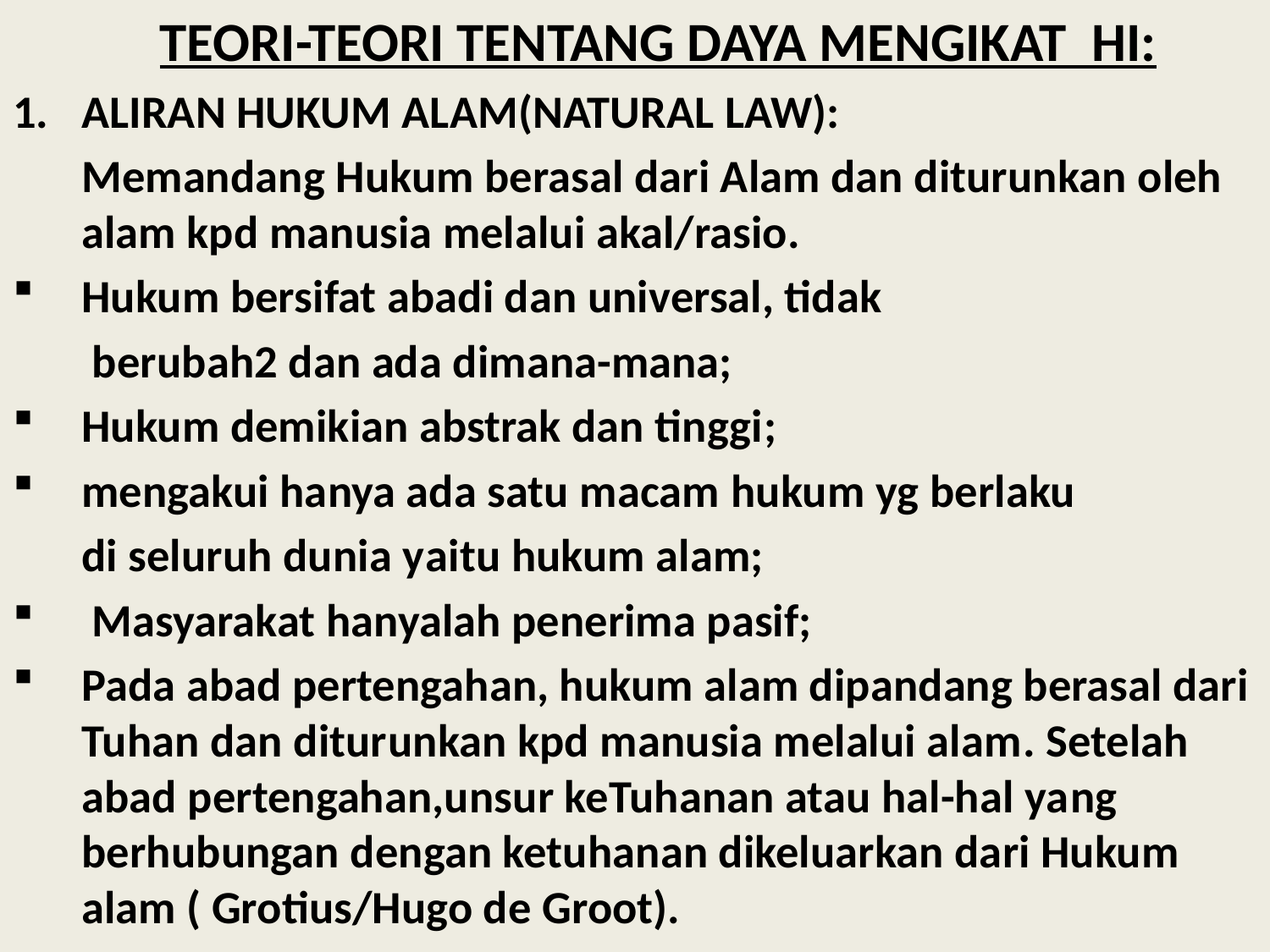

TEORI-TEORI TENTANG DAYA MENGIKAT  HI:
ALIRAN HUKUM ALAM(NATURAL LAW):
	Memandang Hukum berasal dari Alam dan diturunkan oleh alam kpd manusia melalui akal/rasio.
Hukum bersifat abadi dan universal, tidak
	 berubah2 dan ada dimana-mana;
Hukum demikian abstrak dan tinggi;
mengakui hanya ada satu macam hukum yg berlaku
	di seluruh dunia yaitu hukum alam;
 Masyarakat hanyalah penerima pasif;
Pada abad pertengahan, hukum alam dipandang berasal dari Tuhan dan diturunkan kpd manusia melalui alam. Setelah abad pertengahan,unsur keTuhanan atau hal-hal yang berhubungan dengan ketuhanan dikeluarkan dari Hukum alam ( Grotius/Hugo de Groot).